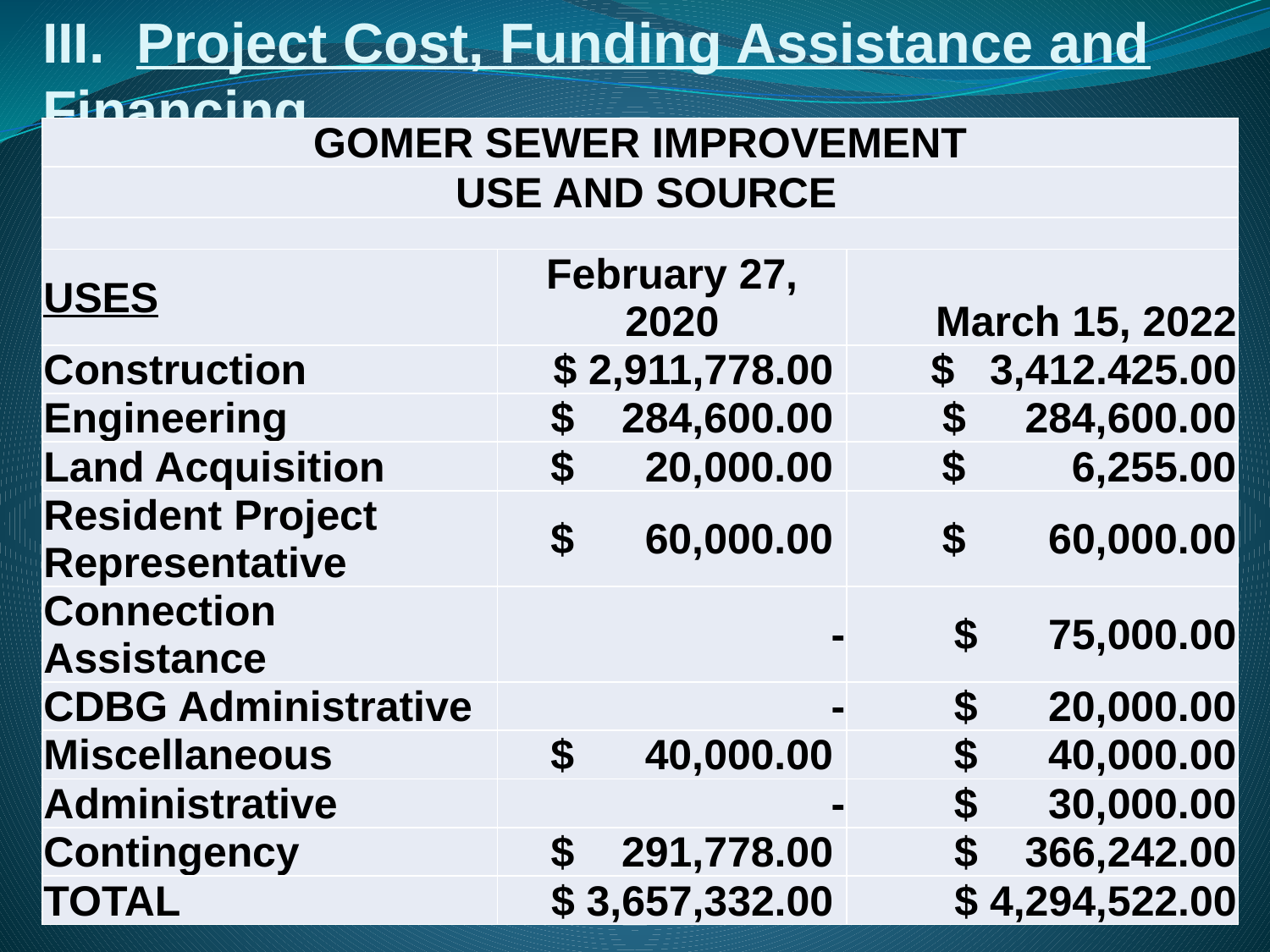

# III.  Project Cost, Funding Assistance and Financing
| GOMER SEWER IMPROVEMENT |  |  |
| --- | --- | --- |
| USE AND SOURCE |  |  |
|  |  |  |
| USES | February 27, 2020 | March 15, 2022 |
| Construction | $ 2,911,778.00 | $ 3,412.425.00 |
| Engineering | $ 284,600.00 | $ 284,600.00 |
| Land Acquisition | $ 20,000.00 | $ 6,255.00 |
| Resident Project Representative | $ 60,000.00 | $ 60,000.00 |
| Connection Assistance | - | $ 75,000.00 |
| CDBG Administrative | - | $ 20,000.00 |
| Miscellaneous | $ 40,000.00 | $ 40,000.00 |
| Administrative | - | $ 30,000.00 |
| Contingency | $ 291,778.00 | $ 366,242.00 |
| TOTAL | $ 3,657,332.00 | $ 4,294,522.00 |
12